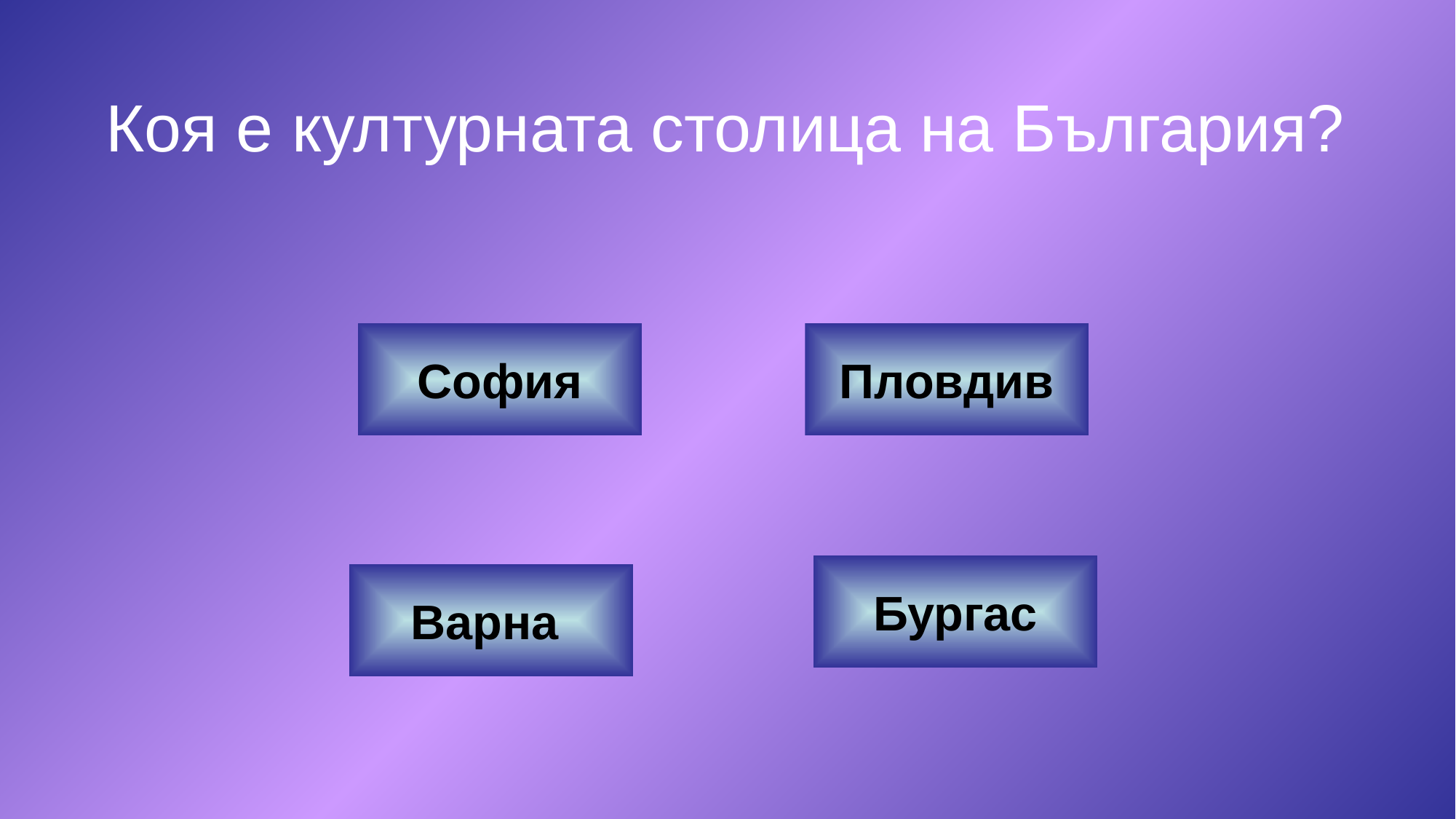

# Коя е културната столица на България?
София
Пловдив
Бургас
Варна